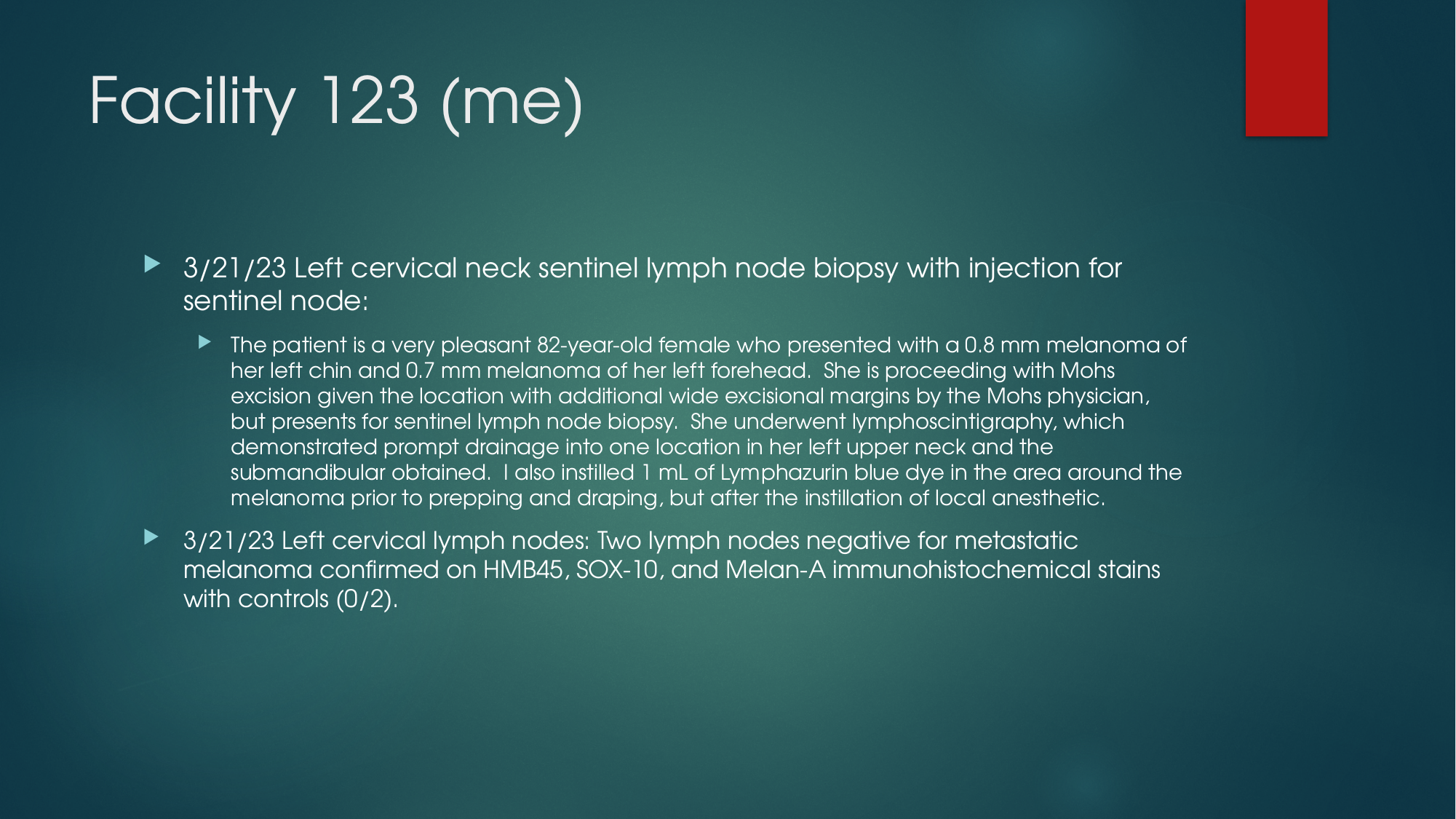

# Facility 123 (me)
3/21/23 Left cervical neck sentinel lymph node biopsy with injection for sentinel node:
The patient is a very pleasant 82-year-old female who presented with a 0.8 mm melanoma of her left chin and 0.7 mm melanoma of her left forehead.  She is proceeding with Mohs excision given the location with additional wide excisional margins by the Mohs physician, but presents for sentinel lymph node biopsy.  She underwent lymphoscintigraphy, which demonstrated prompt drainage into one location in her left upper neck and the submandibular obtained.  I also instilled 1 mL of Lymphazurin blue dye in the area around the melanoma prior to prepping and draping, but after the instillation of local anesthetic.
3/21/23 Left cervical lymph nodes: Two lymph nodes negative for metastatic melanoma confirmed on HMB45, SOX-10, and Melan-A immunohistochemical stains with controls (0/2).